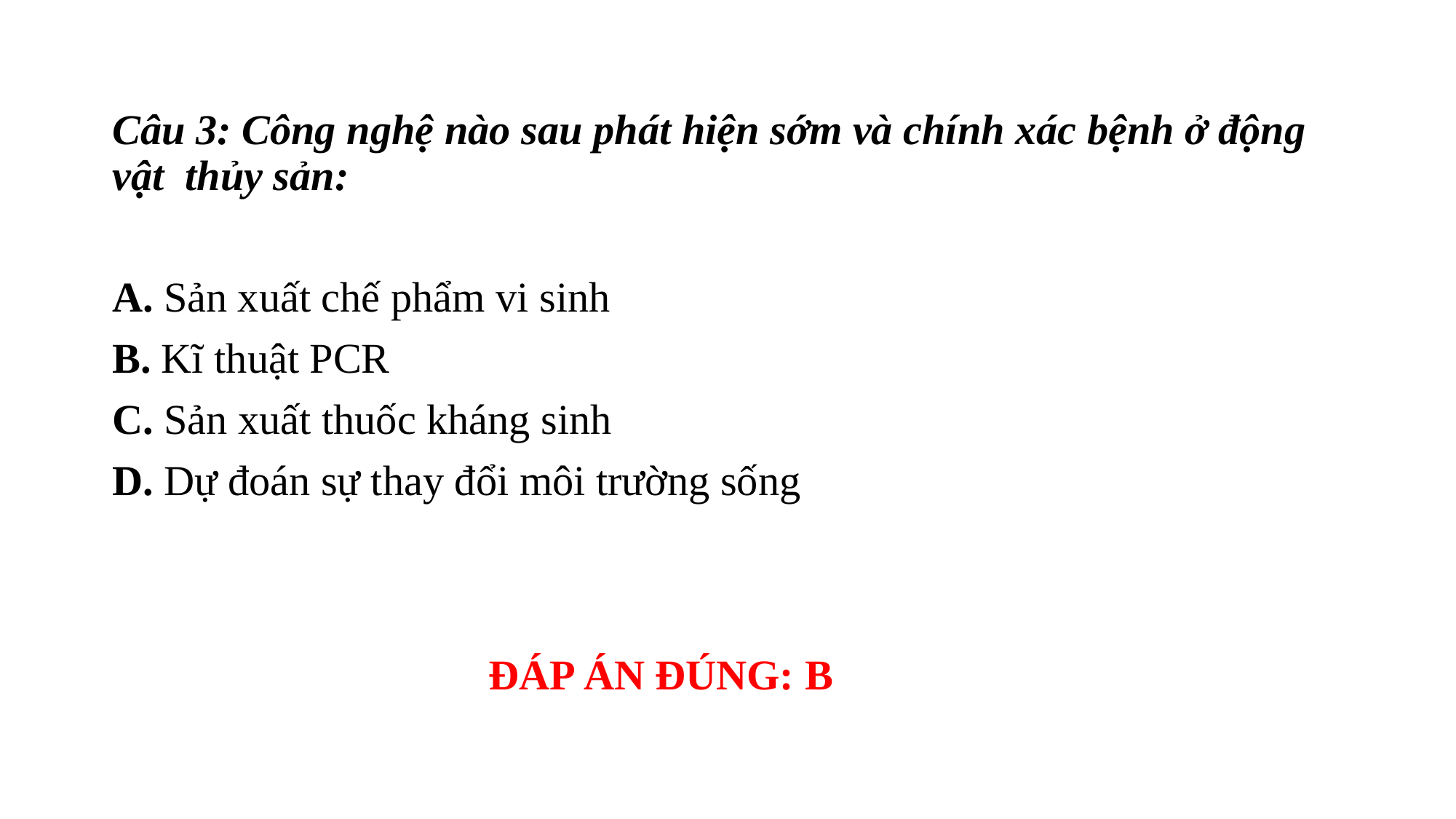

Câu 3: Công nghệ nào sau phát hiện sớm và chính xác bệnh ở động vật  thủy sản:

A. Sản xuất chế phẩm vi sinh
B. Kĩ thuật PCR
C. Sản xuất thuốc kháng sinh
D. Dự đoán sự thay đổi môi trường sống

ĐÁP ÁN ĐÚNG: B